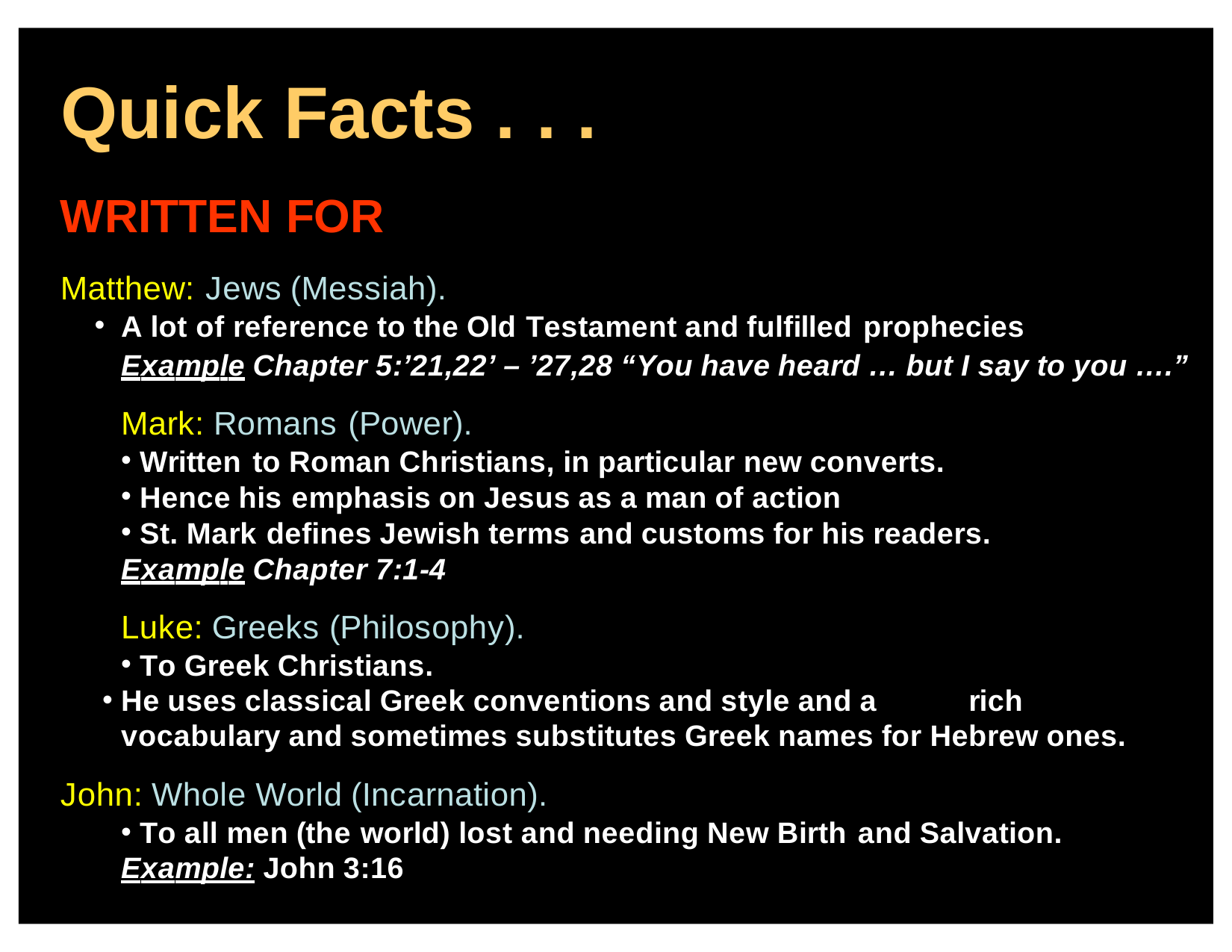

# Quick Facts . . .
WRITTEN FOR
Matthew: Jews (Messiah).
A lot of reference to the Old Testament and fulfilled prophecies
Example Chapter 5:’21,22’ – ’27,28 “You have heard … but I say to you ….”
Mark: Romans (Power).
Written to Roman Christians, in particular new converts.
Hence his emphasis on Jesus as a man of action
St. Mark defines Jewish terms and customs for his readers.
Example Chapter 7:1-4
Luke: Greeks (Philosophy).
To Greek Christians.
He uses classical Greek conventions and style and a	rich vocabulary and sometimes substitutes Greek names for Hebrew ones.
John: Whole World (Incarnation).
To all men (the world) lost and needing New Birth and Salvation.
Example: John 3:16